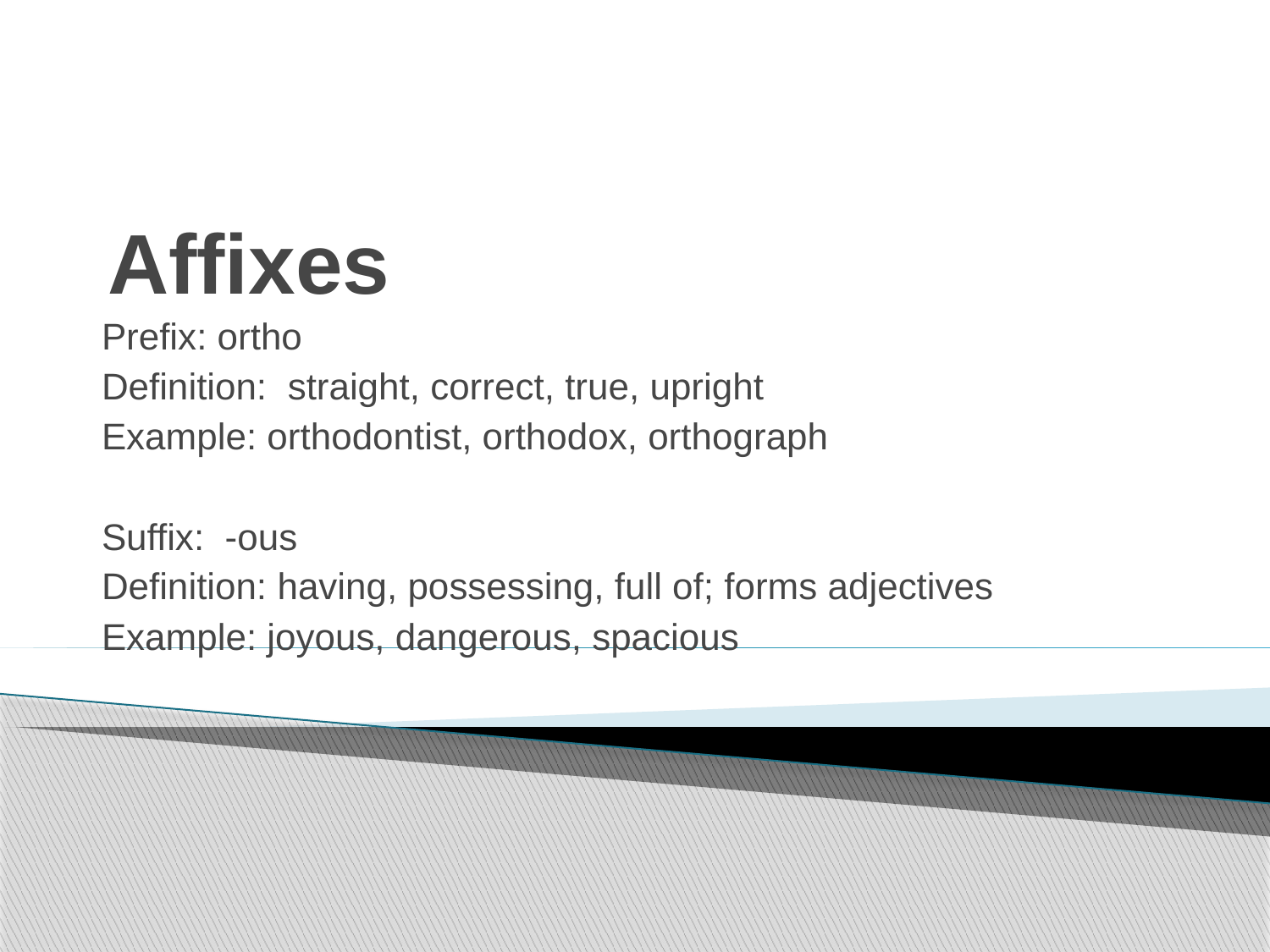

# Affixes
Prefix: ortho
Definition:  straight, correct, true, upright
Example: orthodontist, orthodox, orthograph

Suffix:  -ous
Definition: having, possessing, full of; forms adjectives
Example: joyous, dangerous, spacious